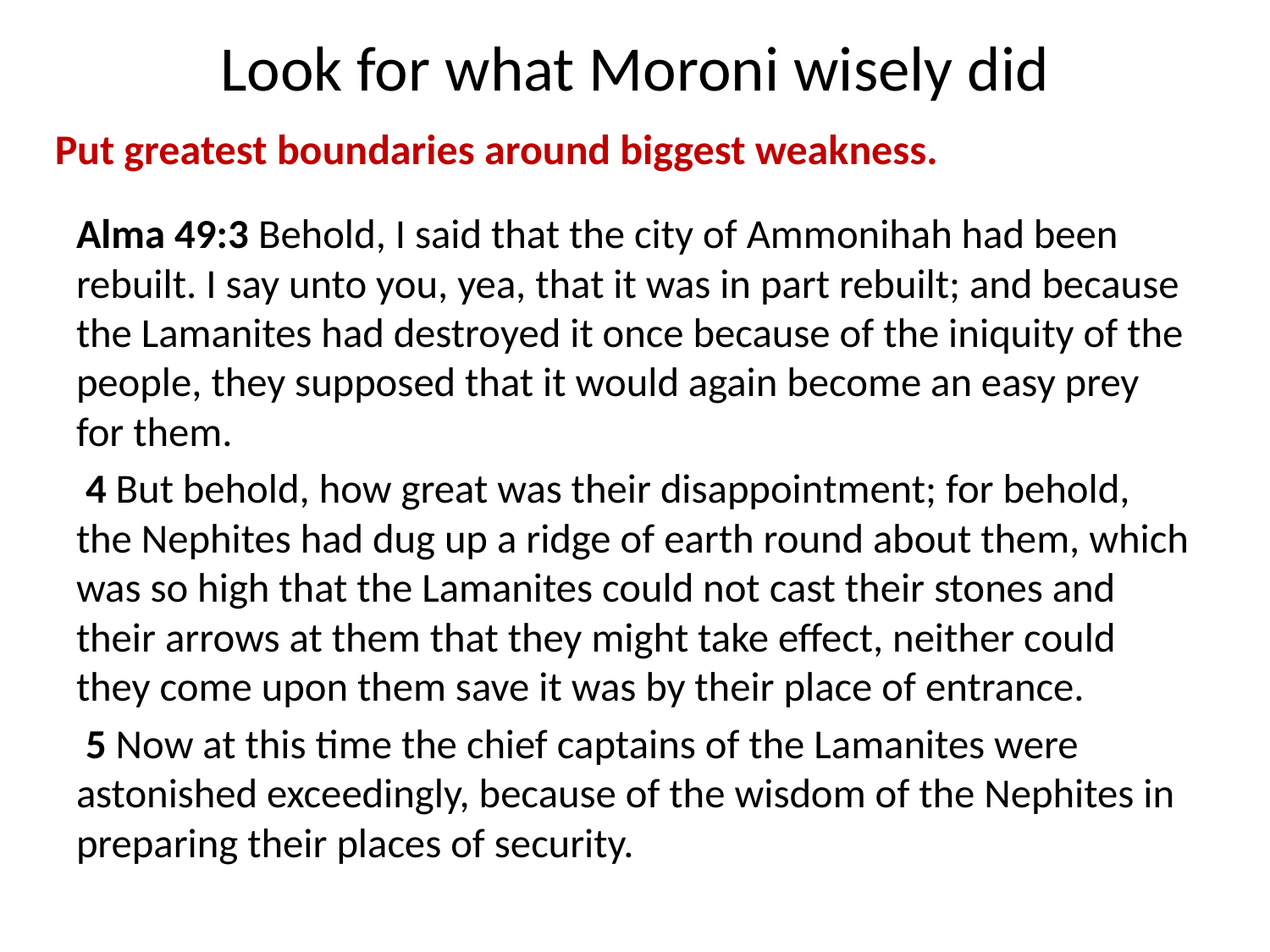

# Look for what Moroni wisely did
Put greatest boundaries around biggest weakness.
Alma 49:3 Behold, I said that the city of Ammonihah had been rebuilt. I say unto you, yea, that it was in part rebuilt; and because the Lamanites had destroyed it once because of the iniquity of the people, they supposed that it would again become an easy prey for them.
 4 But behold, how great was their disappointment; for behold, the Nephites had dug up a ridge of earth round about them, which was so high that the Lamanites could not cast their stones and their arrows at them that they might take effect, neither could they come upon them save it was by their place of entrance.
 5 Now at this time the chief captains of the Lamanites were astonished exceedingly, because of the wisdom of the Nephites in preparing their places of security.